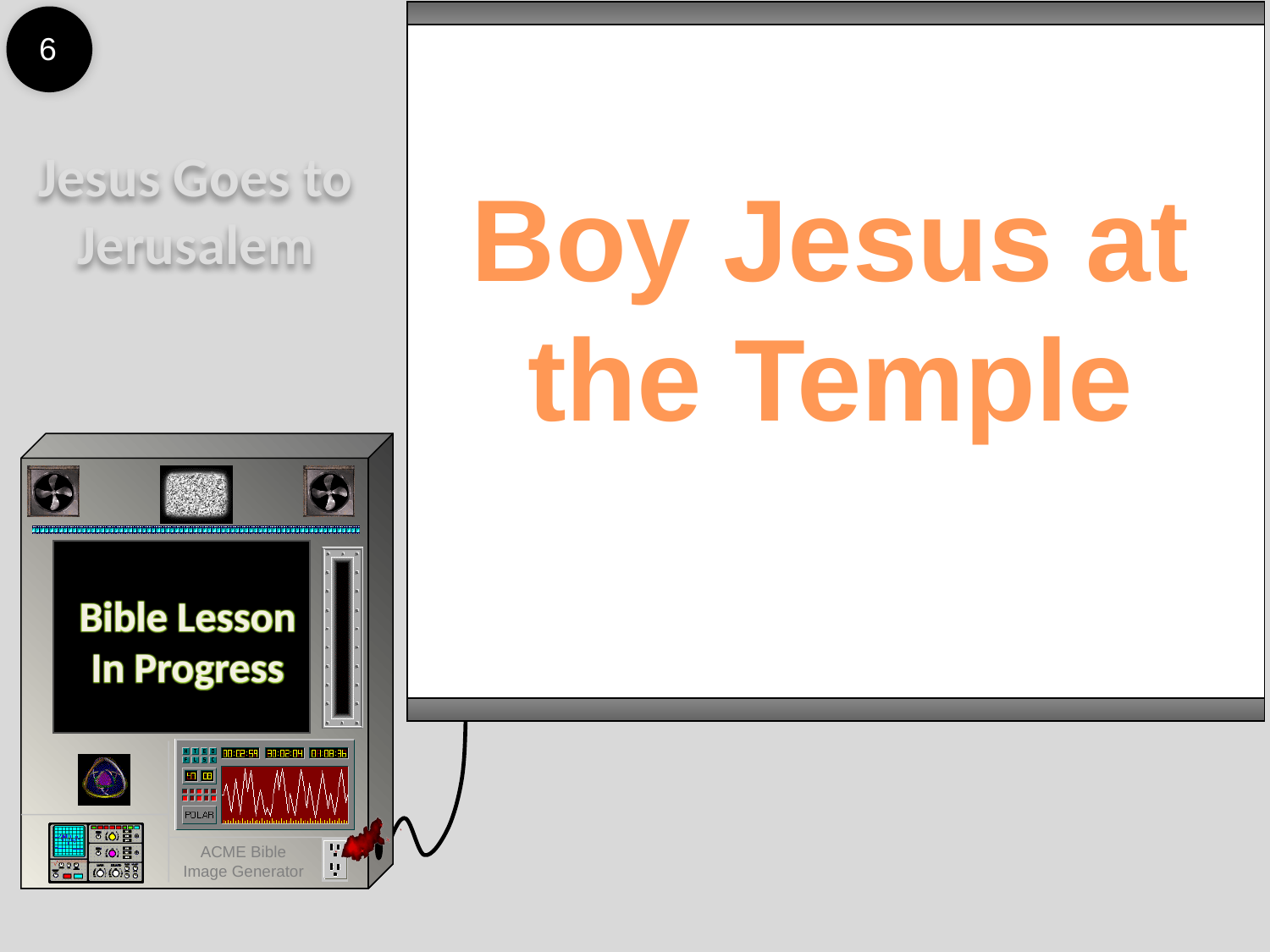

6
Jesus Goes to Jerusalem
Boy Jesus at the Temple